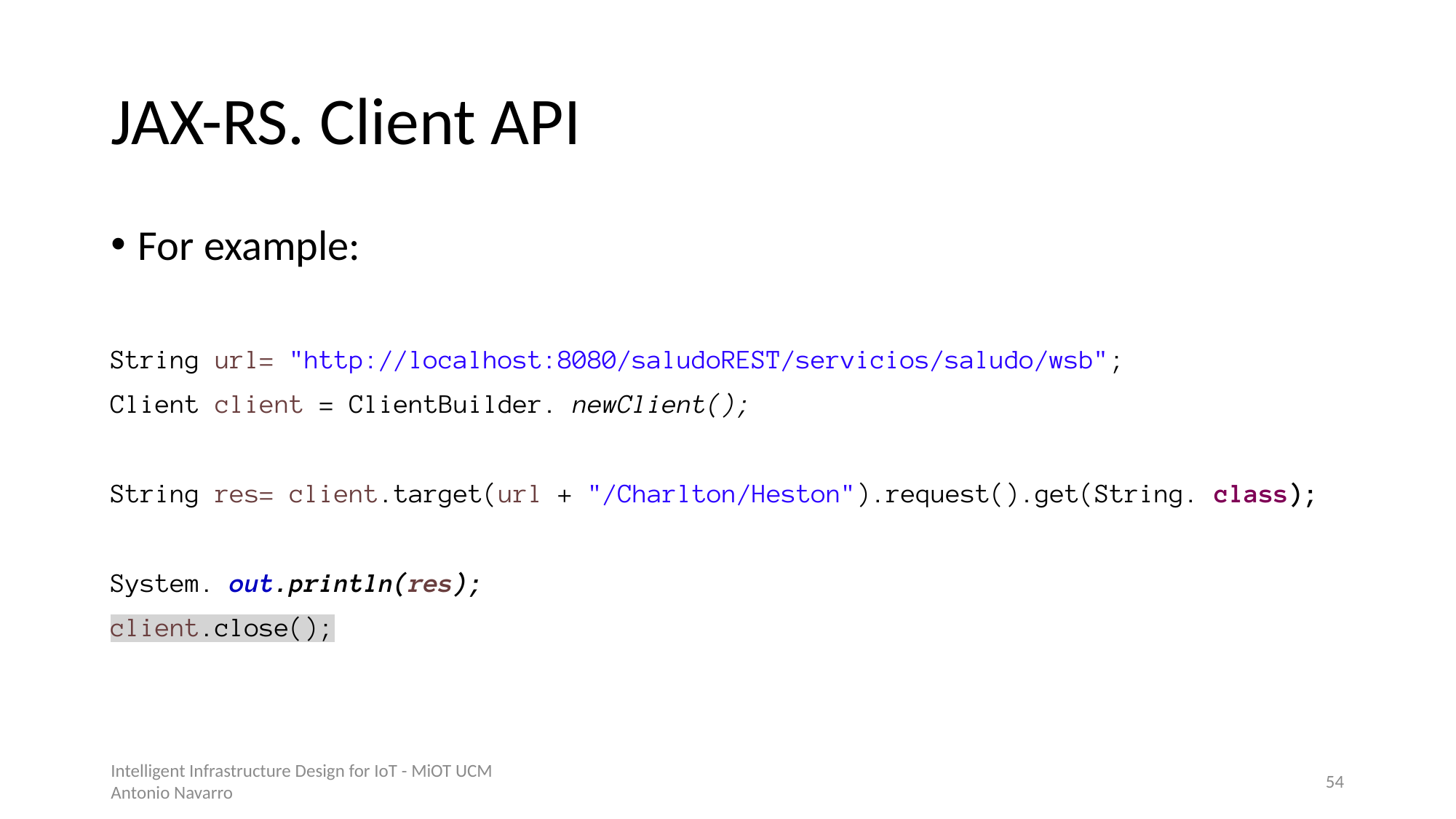

# JAX-RS. Client API
For example:

String url= "http://localhost:8080/saludoREST/servicios/saludo/wsb";
Client client = ClientBuilder. newClient();

String res= client.target(url + "/Charlton/Heston").request().get(String. class);

System. out.println(res);
client.close();

Intelligent Infrastructure Design for IoT - MiOT UCM
Antonio Navarro
54